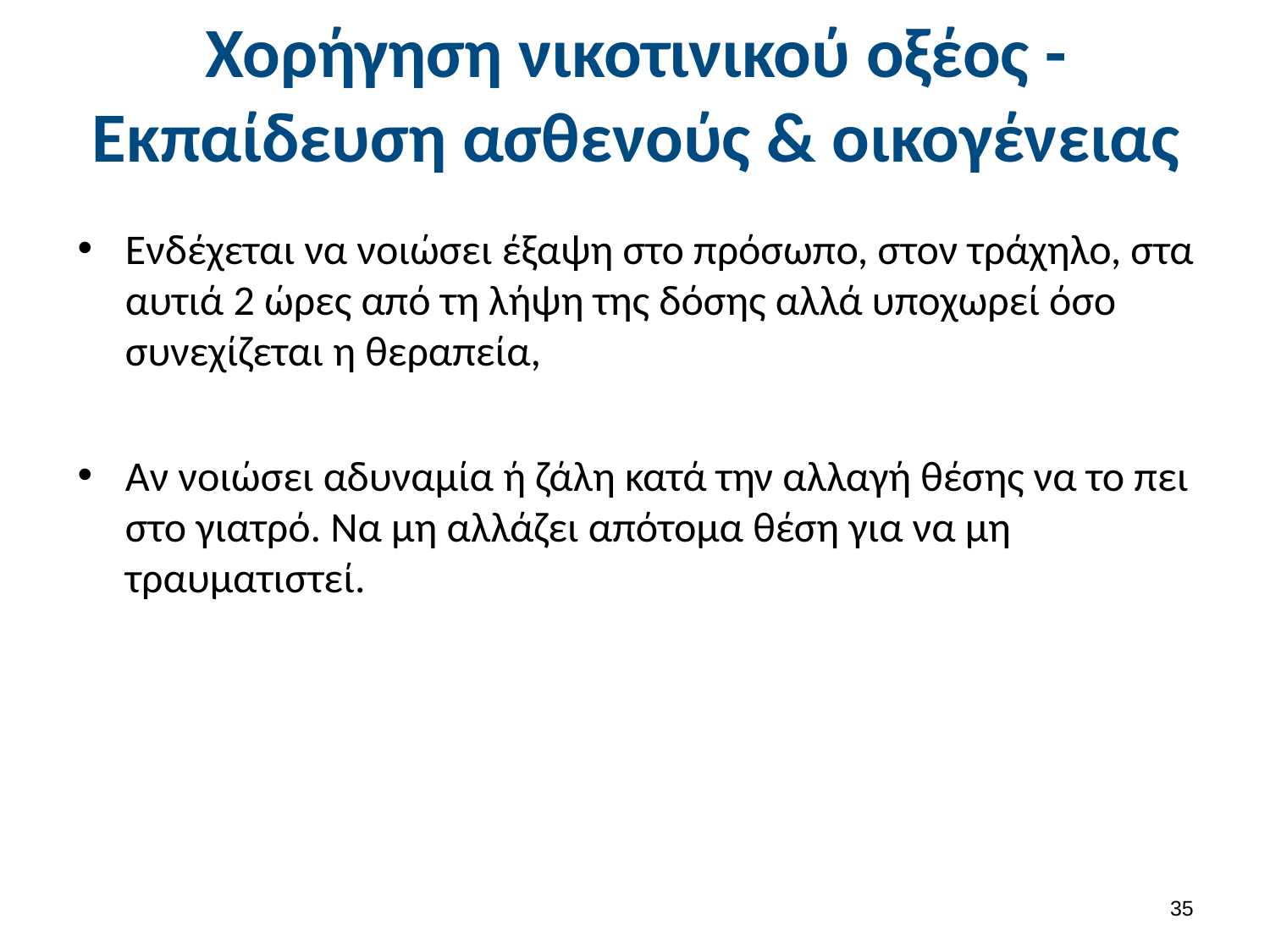

# Χορήγηση νικοτινικού οξέος - Εκπαίδευση ασθενούς & οικογένειας
Ενδέχεται να νοιώσει έξαψη στο πρόσωπο, στον τράχηλο, στα αυτιά 2 ώρες από τη λήψη της δόσης αλλά υποχωρεί όσο συνεχίζεται η θεραπεία,
Αν νοιώσει αδυναμία ή ζάλη κατά την αλλαγή θέσης να το πει στο γιατρό. Να μη αλλάζει απότομα θέση για να μη τραυματιστεί.

35